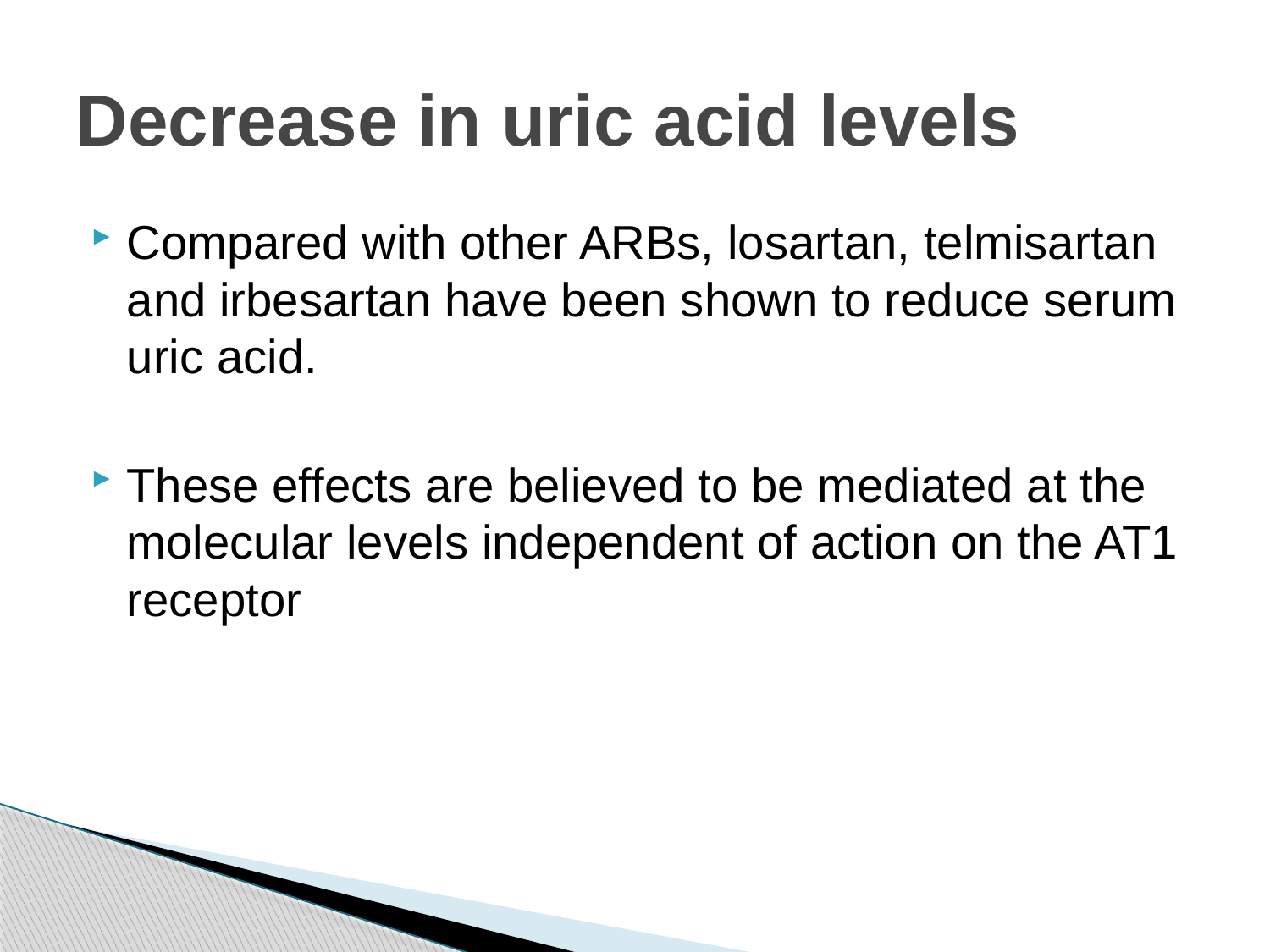

# Decrease in uric acid levels
Compared with other ARBs, losartan, telmisartan  and irbesartan have been shown to reduce serum uric acid.

These effects are believed to be mediated at the molecular levels independent of action on the AT1 receptor